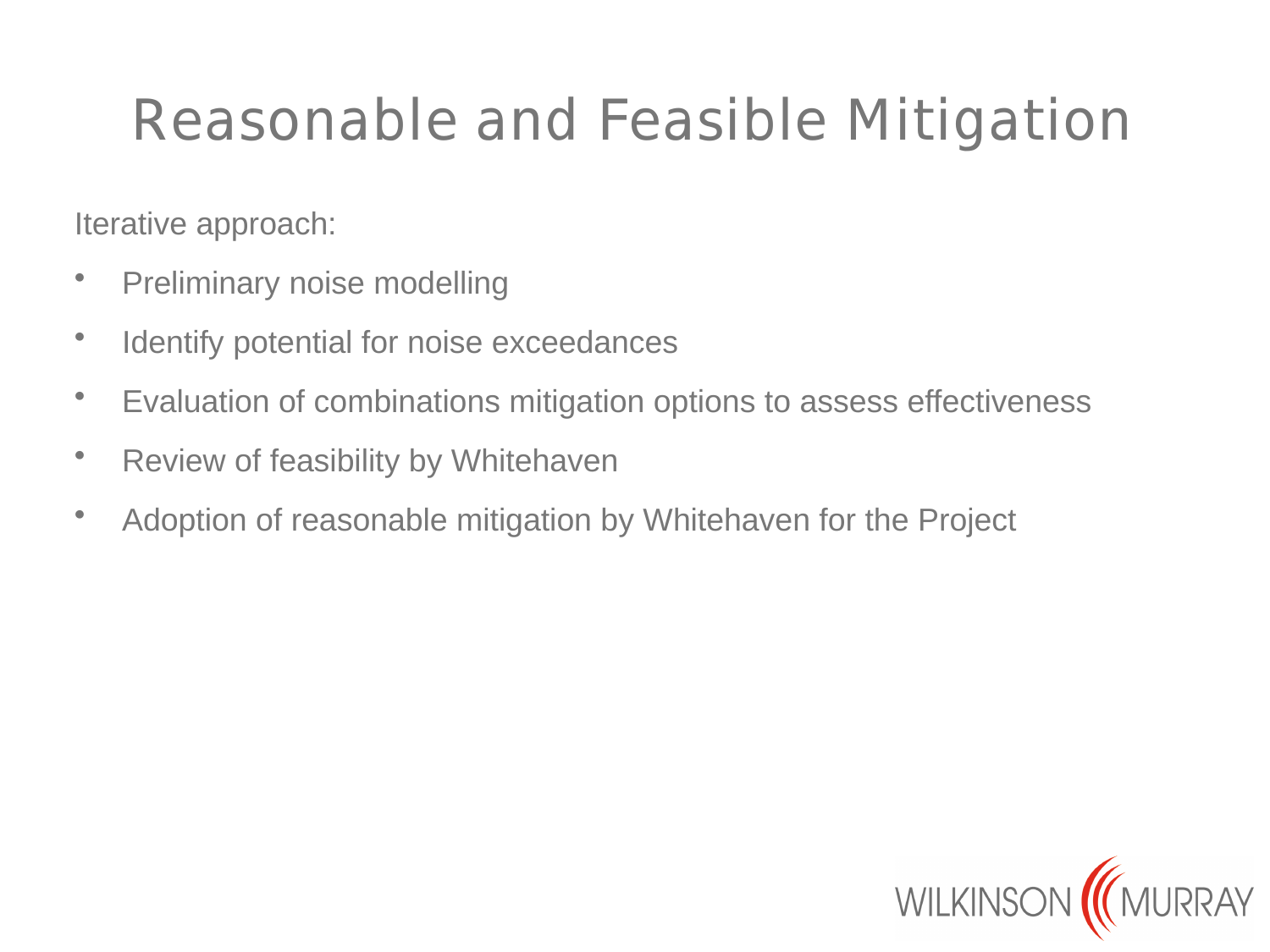

# Reasonable and Feasible Mitigation
Iterative approach:
Preliminary noise modelling
Identify potential for noise exceedances
Evaluation of combinations mitigation options to assess effectiveness
Review of feasibility by Whitehaven
Adoption of reasonable mitigation by Whitehaven for the Project